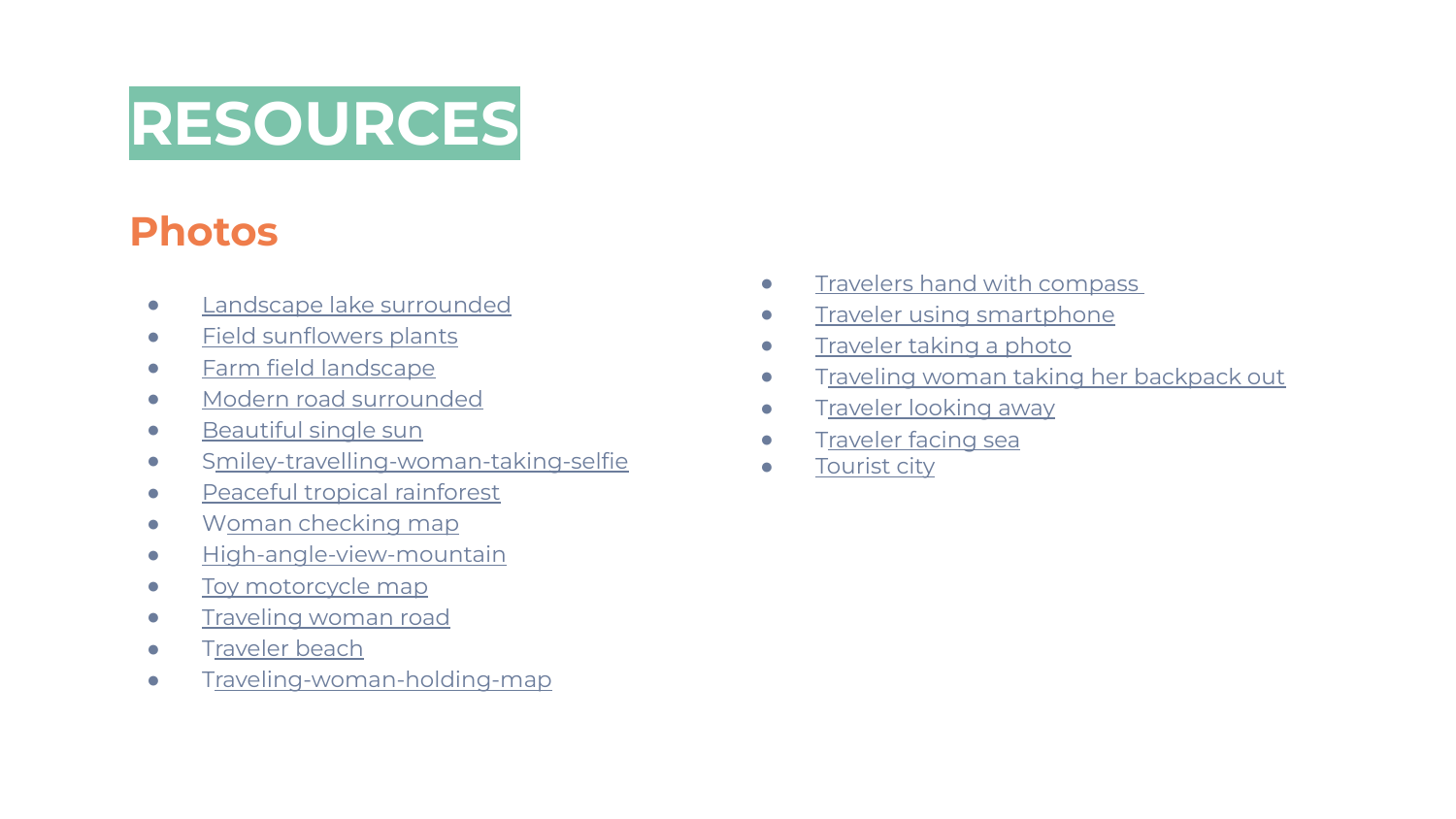

# RESOURCES

Photos
Landscape lake surrounded
Field sunflowers plants
Farm field landscape
Modern road surrounded
Beautiful single sun
Smiley-travelling-woman-taking-selfie
Peaceful tropical rainforest
Woman checking map
High-angle-view-mountain
Toy motorcycle map
Traveling woman road
Traveler beach
Traveling-woman-holding-map

Travelers hand with compass
Traveler using smartphone
Traveler taking a photo
Traveling woman taking her backpack out
Traveler looking away
Traveler facing sea
Tourist city